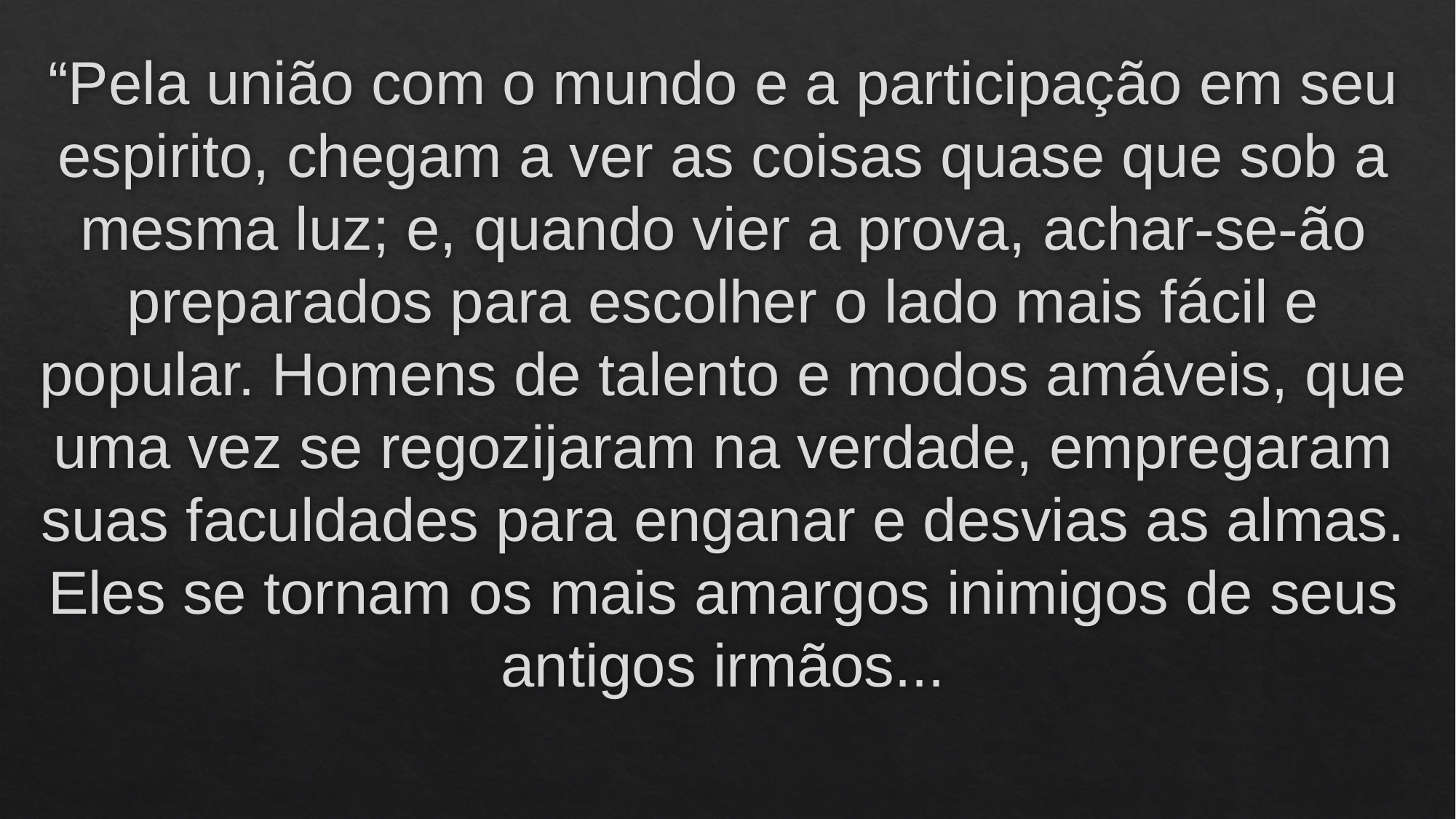

# “Pela união com o mundo e a participação em seu espirito, chegam a ver as coisas quase que sob a mesma luz; e, quando vier a prova, achar-se-ão preparados para escolher o lado mais fácil e popular. Homens de talento e modos amáveis, que uma vez se regozijaram na verdade, empregaram suas faculdades para enganar e desvias as almas. Eles se tornam os mais amargos inimigos de seus antigos irmãos...